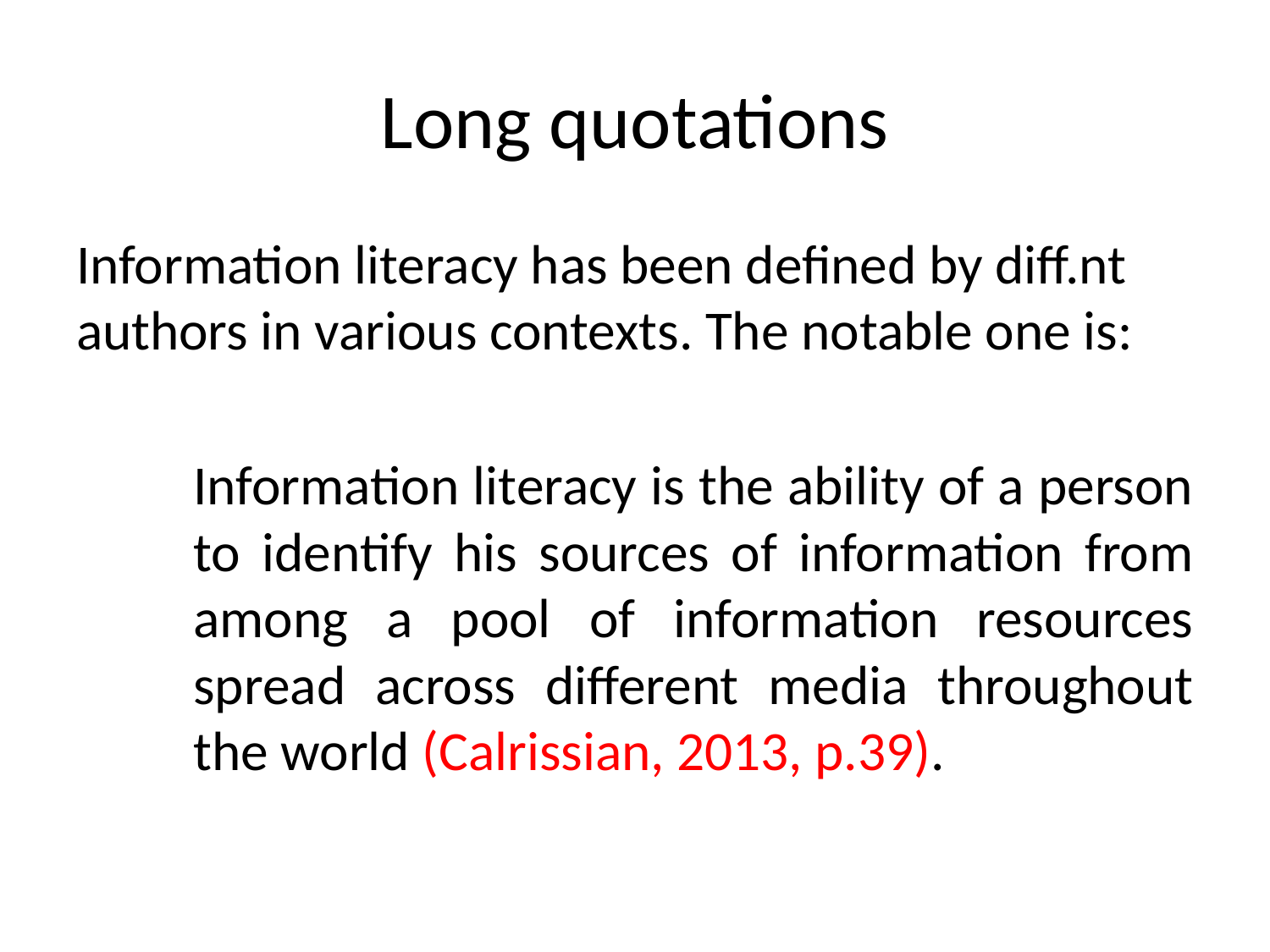

# Long quotations
Information literacy has been defined by diff.nt authors in various contexts. The notable one is:

Information literacy is the ability of a person 	to identify his sources of information from among a pool of information resources spread across different media throughout the world (Calrissian, 2013, p.39).